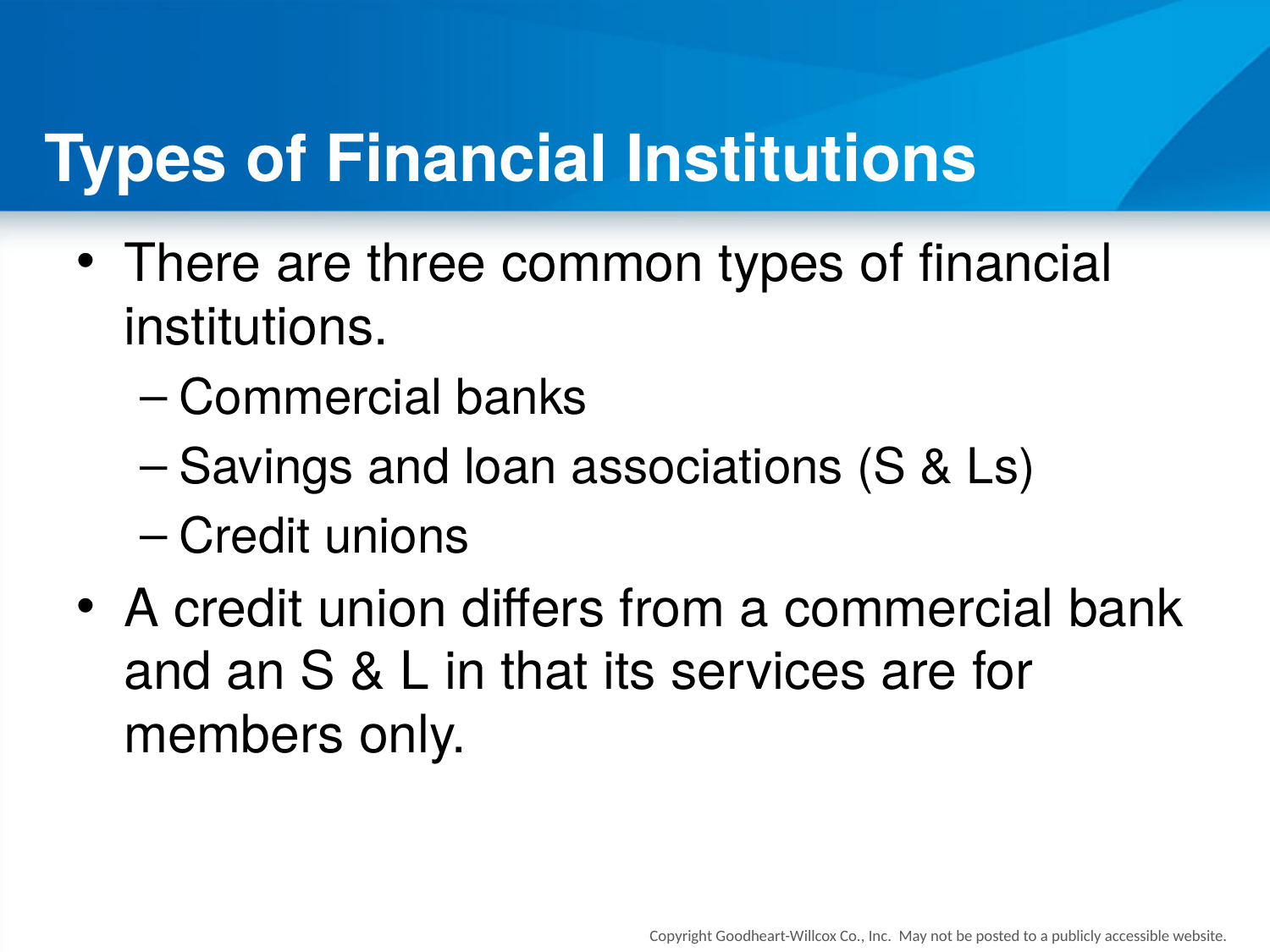

# Types of Financial Institutions
There are three common types of financial institutions.
Commercial banks
Savings and loan associations (S & Ls)
Credit unions
A credit union differs from a commercial bank and an S & L in that its services are for members only.